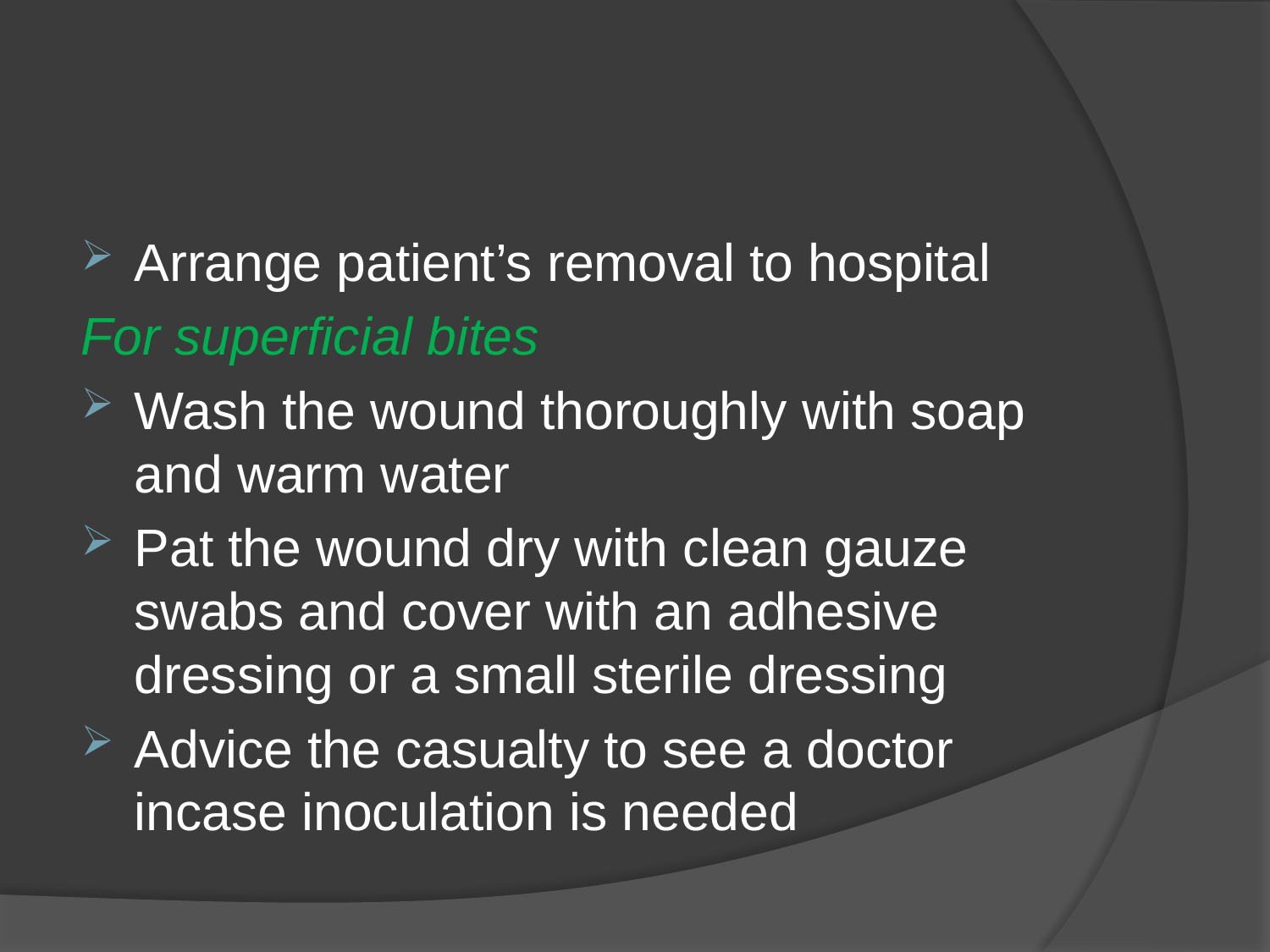

#
Arrange patient’s removal to hospital
For superficial bites
Wash the wound thoroughly with soap and warm water
Pat the wound dry with clean gauze swabs and cover with an adhesive dressing or a small sterile dressing
Advice the casualty to see a doctor incase inoculation is needed